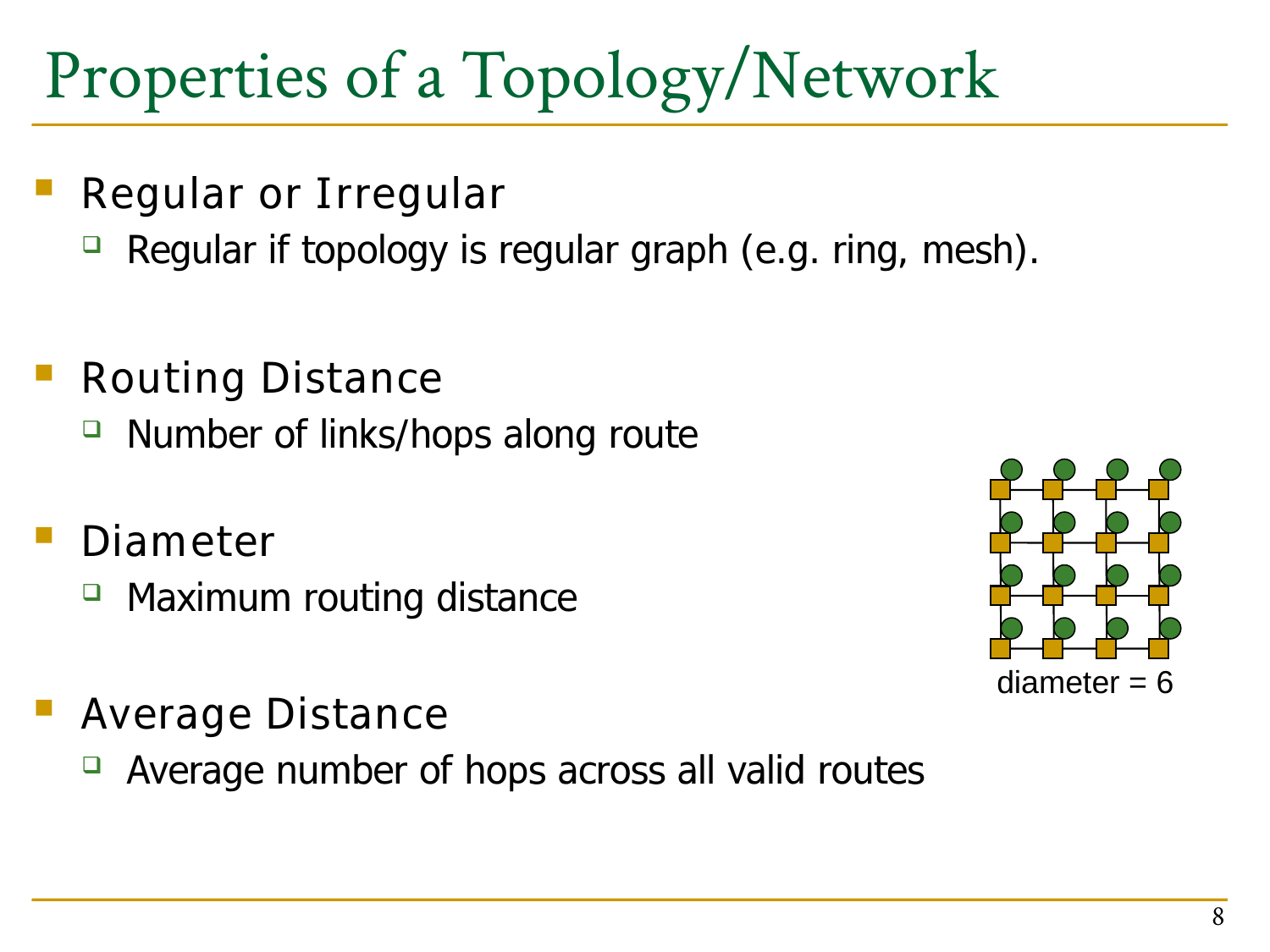

# Properties of a Topology/Network
Regular or Irregular
Regular if topology is regular graph (e.g. ring, mesh).

Routing Distance
Number of links/hops along route

Diameter
Maximum routing distance

Average Distance
Average number of hops across all valid routes

diameter = 6
8